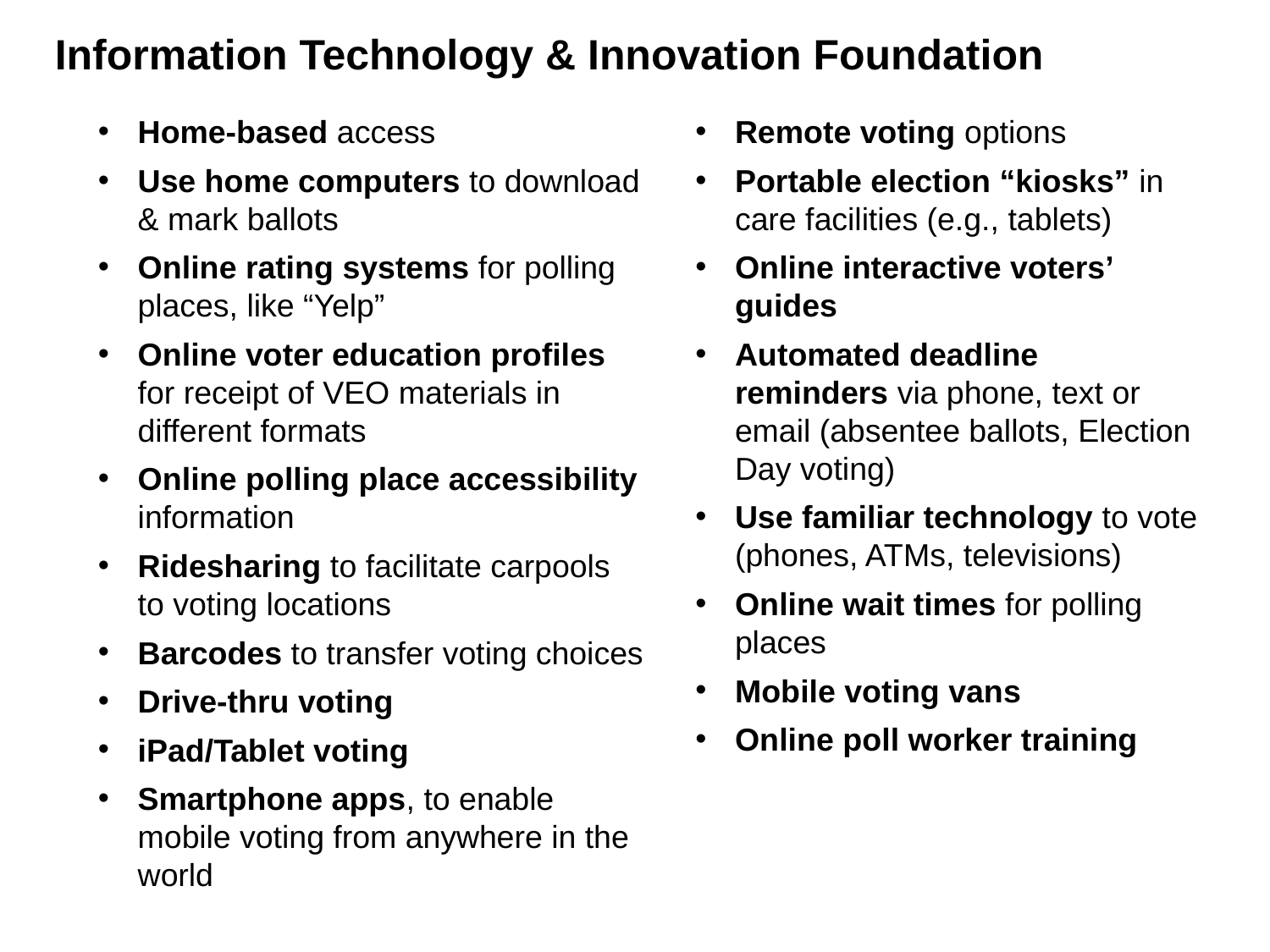

Information Technology & Innovation Foundation

Home-based access
Use home computers to download & mark ballots
Online rating systems for polling places, like “Yelp”
Online voter education profiles  for receipt of VEO materials in different formats
Online polling place accessibility information
Ridesharing to facilitate carpools to voting locations
Barcodes to transfer voting choices
Drive-thru voting
iPad/Tablet voting
Smartphone apps, to enable mobile voting from anywhere in the world

Remote voting options
Portable election “kiosks” in care facilities (e.g., tablets)
Online interactive voters’ guides
Automated deadline reminders via phone, text or email (absentee ballots, Election Day voting)
Use familiar technology to vote (phones, ATMs, televisions)
Online wait times for polling places
Mobile voting vans
Online poll worker training